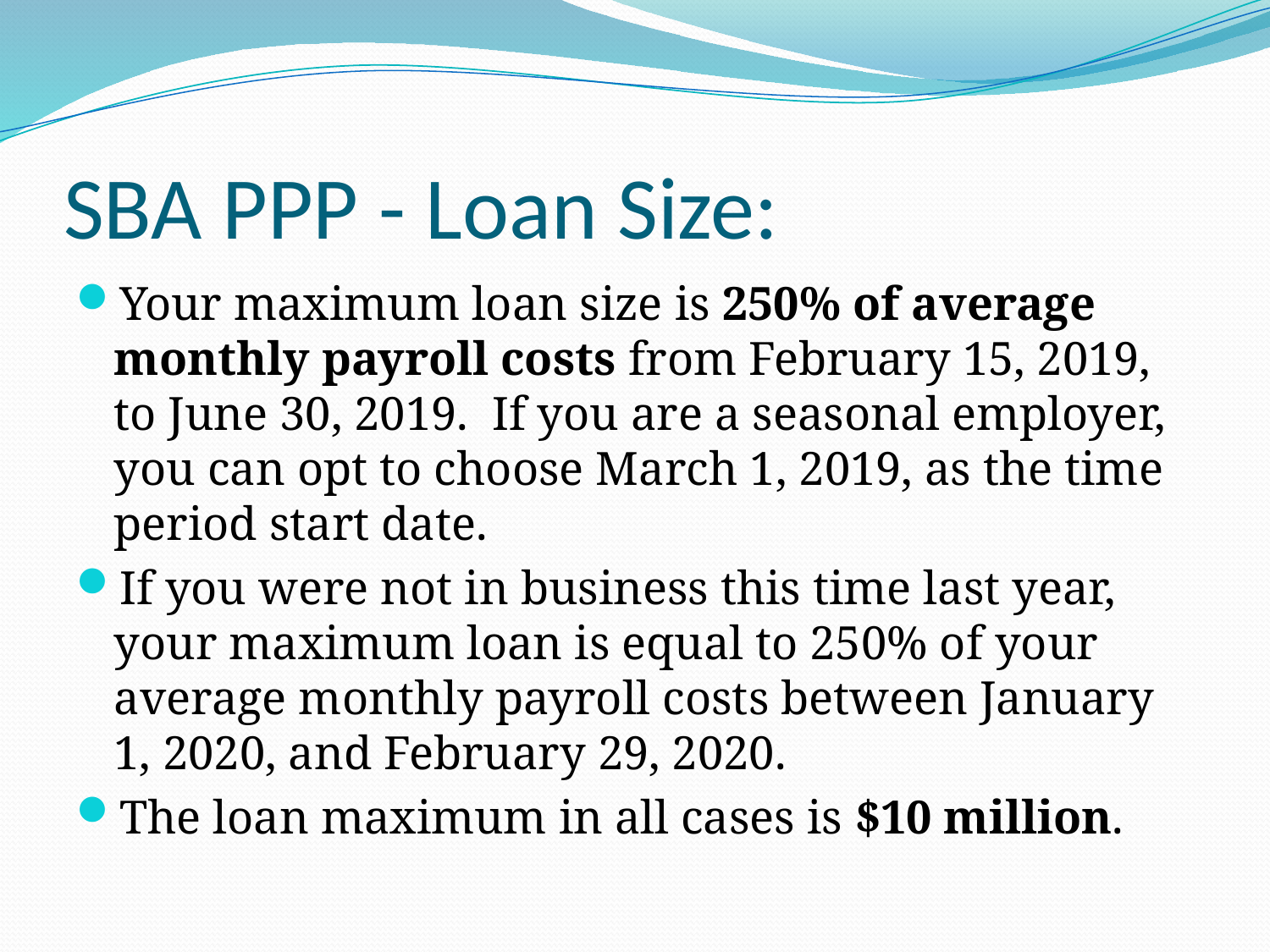

# SBA PPP - Loan Size:
Your maximum loan size is 250% of average monthly payroll costs from February 15, 2019, to June 30, 2019.  If you are a seasonal employer, you can opt to choose March 1, 2019, as the time period start date.
If you were not in business this time last year, your maximum loan is equal to 250% of your average monthly payroll costs between January 1, 2020, and February 29, 2020.
The loan maximum in all cases is $10 million.